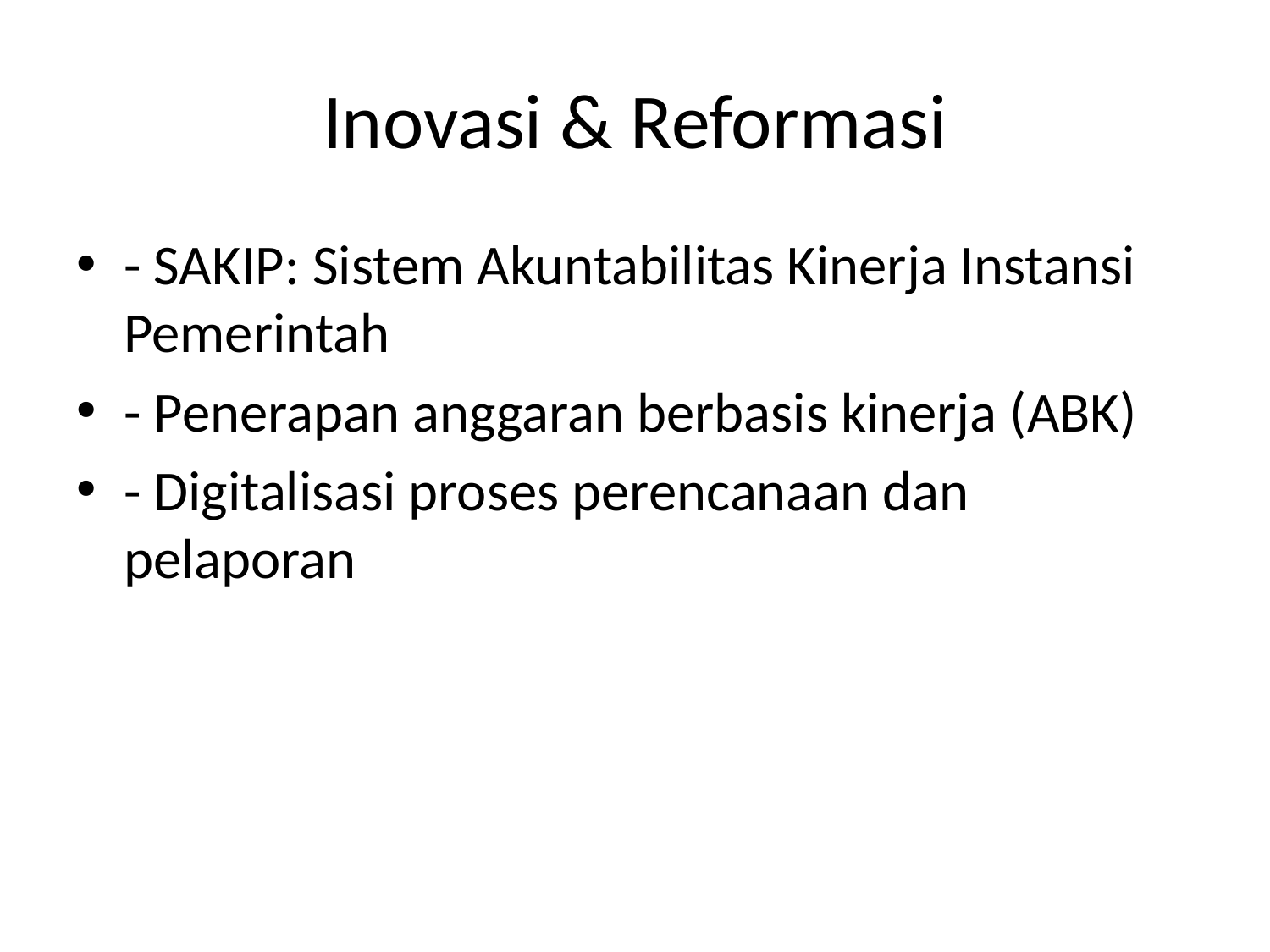

# Inovasi & Reformasi
- SAKIP: Sistem Akuntabilitas Kinerja Instansi Pemerintah
- Penerapan anggaran berbasis kinerja (ABK)
- Digitalisasi proses perencanaan dan pelaporan